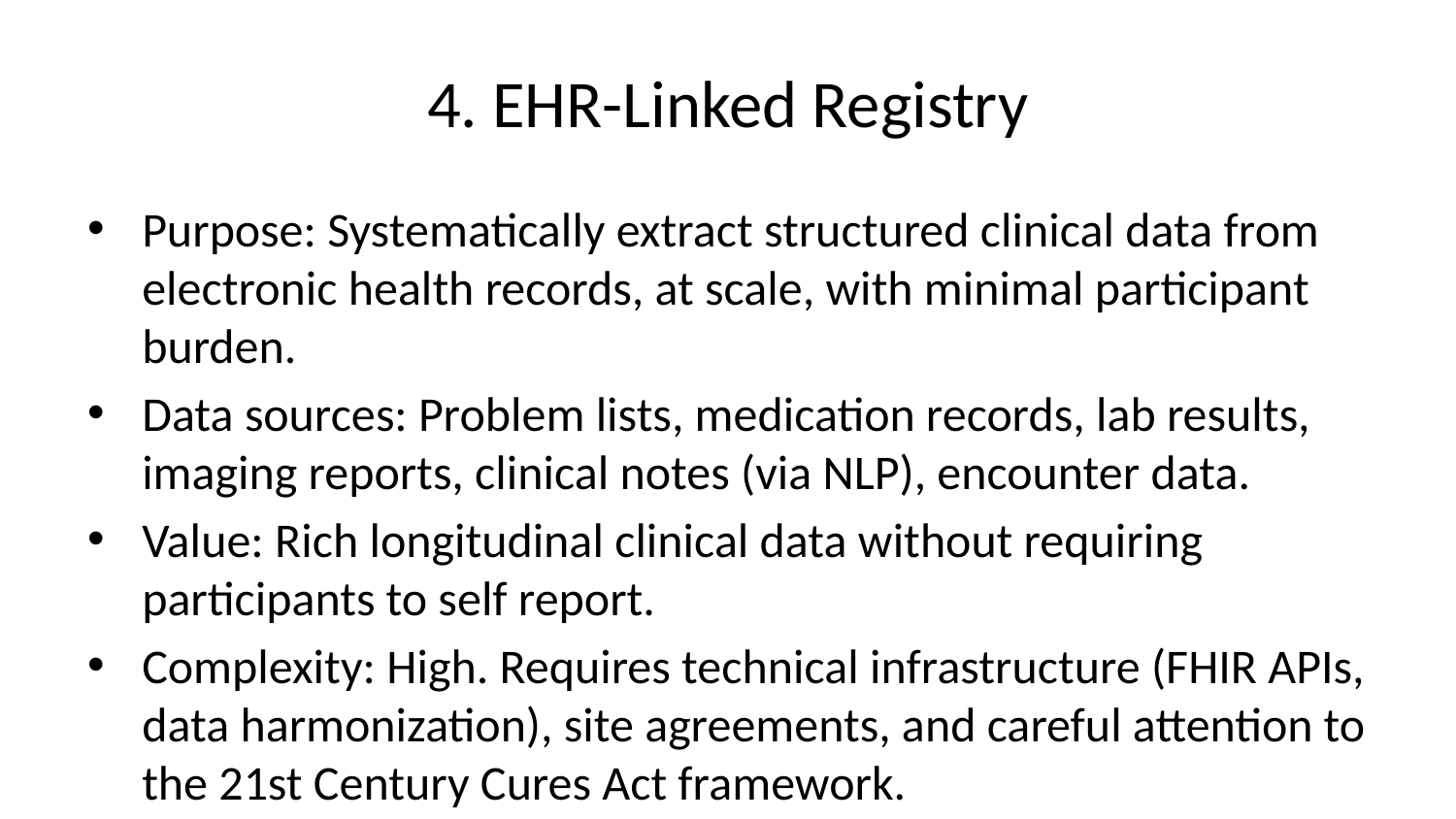

# 4. EHR-Linked Registry
Purpose: Systematically extract structured clinical data from electronic health records, at scale, with minimal participant burden.
Data sources: Problem lists, medication records, lab results, imaging reports, clinical notes (via NLP), encounter data.
Value: Rich longitudinal clinical data without requiring participants to self report.
Complexity: High. Requires technical infrastructure (FHIR APIs, data harmonization), site agreements, and careful attention to the 21st Century Cures Act framework.